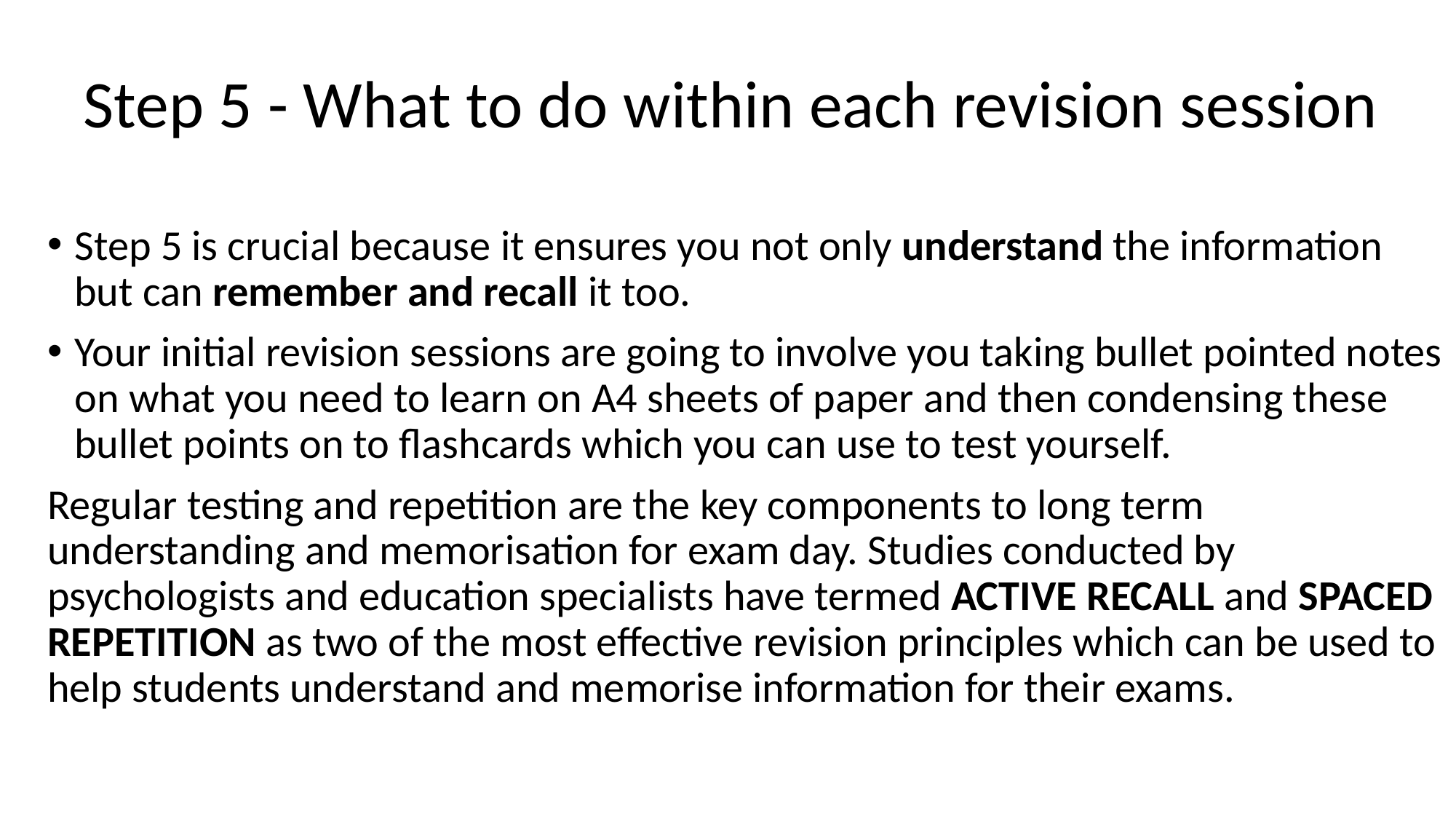

# Step 5 - What to do within each revision session
Step 5 is crucial because it ensures you not only understand the information but can remember and recall it too.
Your initial revision sessions are going to involve you taking bullet pointed notes on what you need to learn on A4 sheets of paper and then condensing these bullet points on to flashcards which you can use to test yourself.
Regular testing and repetition are the key components to long term understanding and memorisation for exam day. Studies conducted by psychologists and education specialists have termed ACTIVE RECALL and SPACED REPETITION as two of the most effective revision principles which can be used to help students understand and memorise information for their exams.